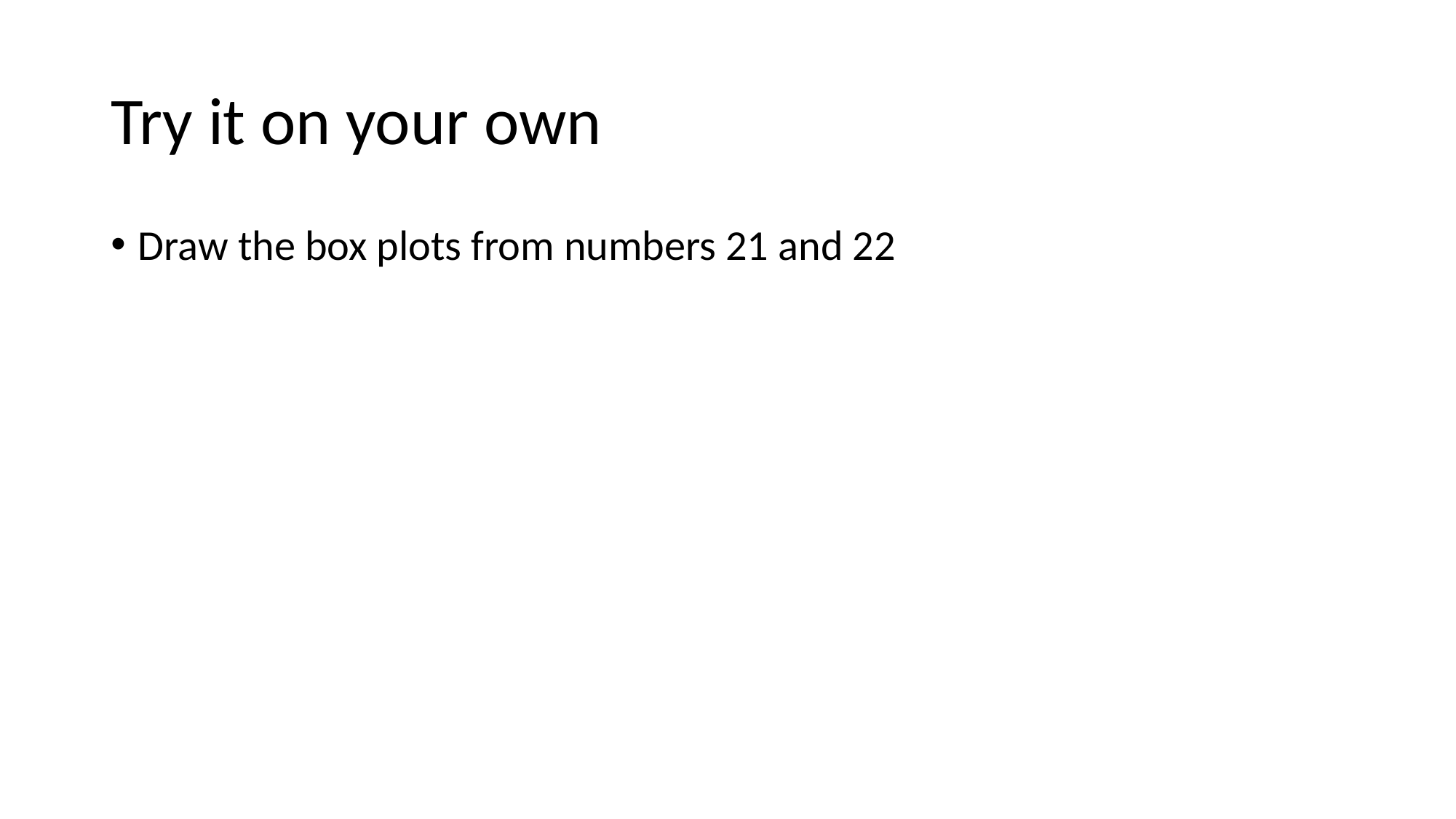

# Try it on your own
Draw the box plots from numbers 21 and 22